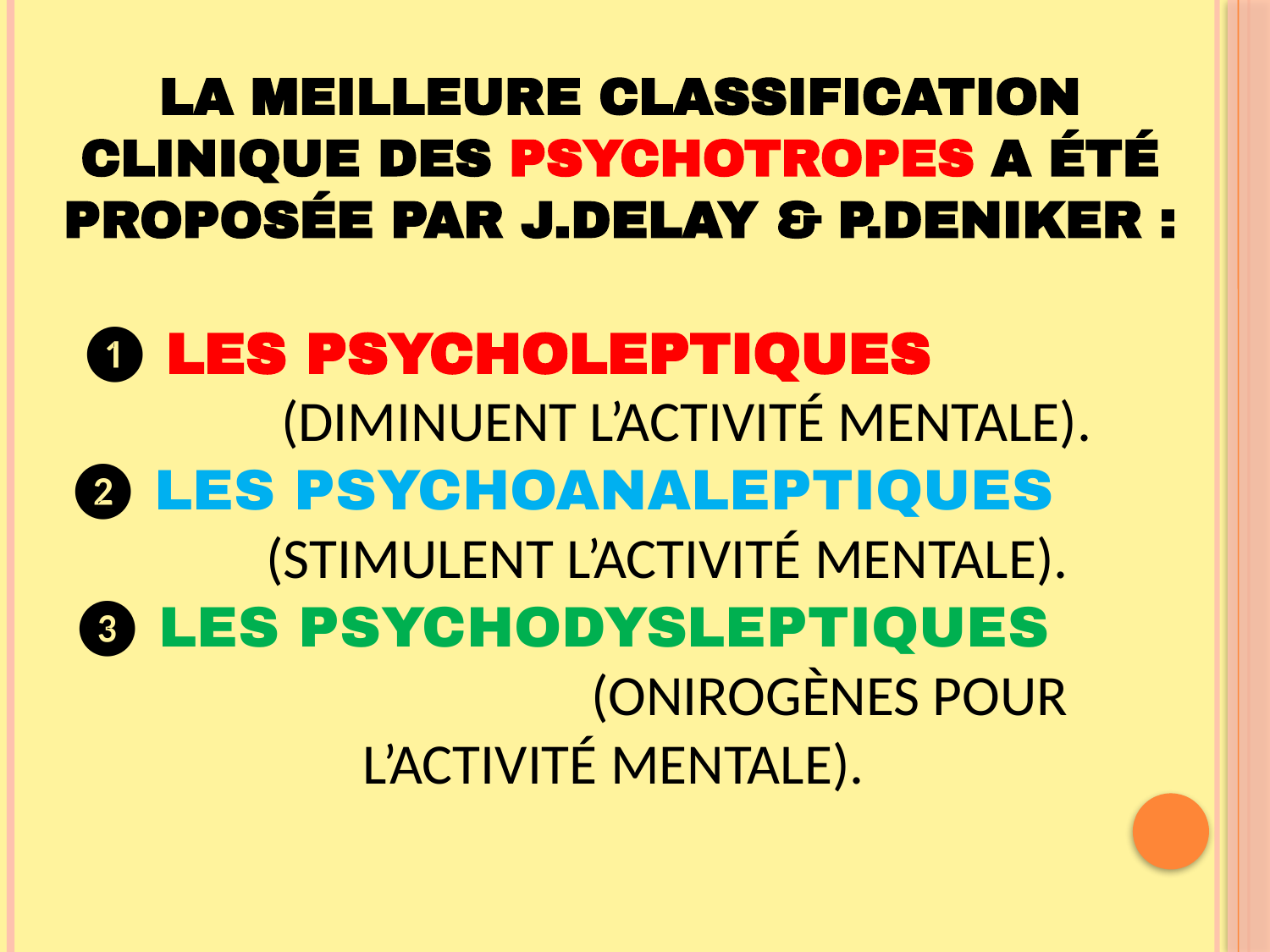

# La meilleure classification clinique des psychotropes a été proposée par J.DELAY & P.DENIKER : ❶ LES PSYCHOLEPTIQUES                     (diminuent l’activité mentale). ❷ LES PSYCHOANALEPTIQUES             (Stimulent l’activité mentale). ❸ LES PSYCHODYSLEPTIQUES                              (Onirogènes pour l’activité mentale).